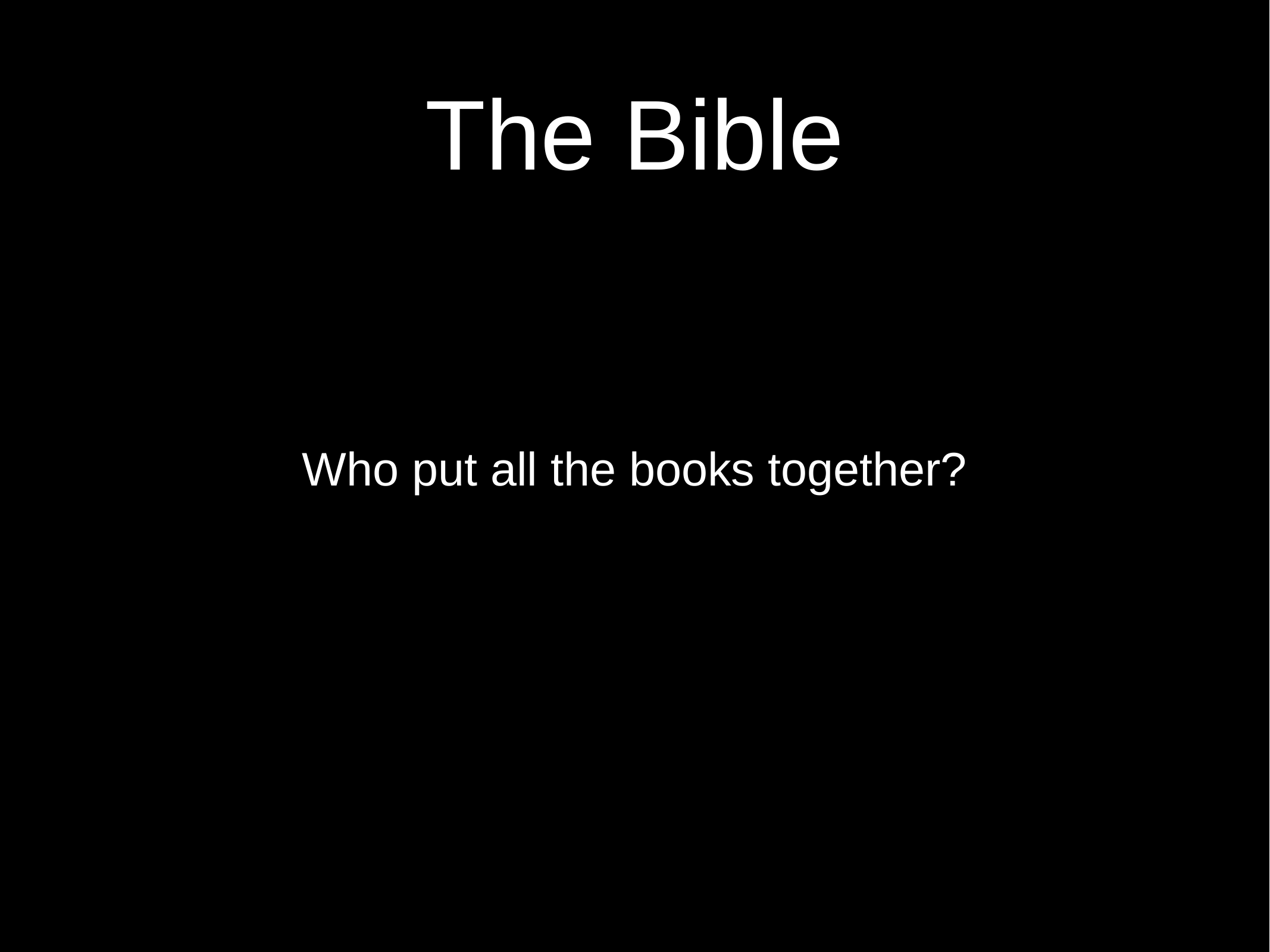

# The Bible
Who put all the books together?